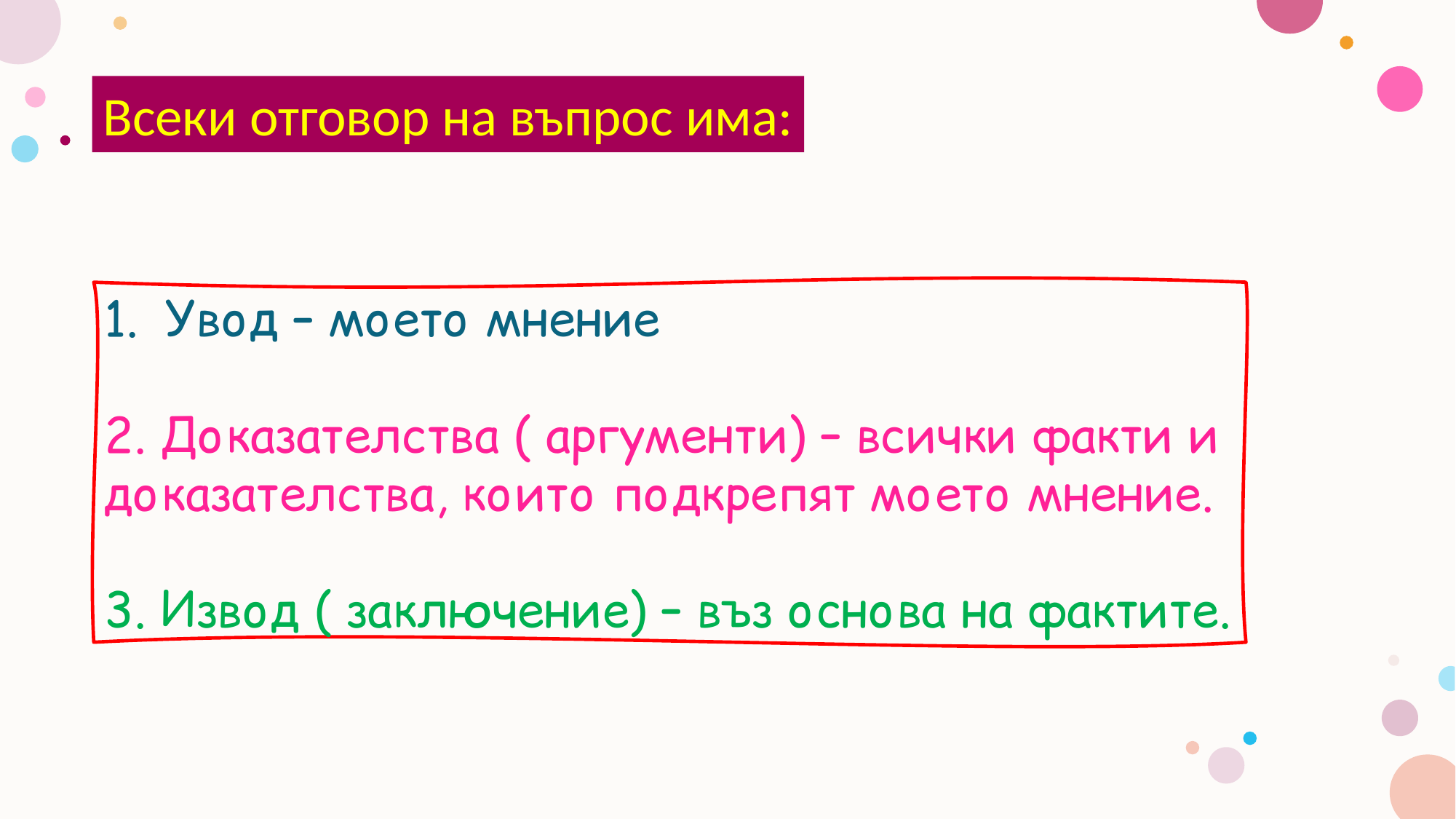

Всеки отговор на въпрос има:
Увод – моето мнение

2. Доказателства ( аргументи) – всички факти и
доказателства, които подкрепят моето мнение.

3. Извод ( заключение) – въз основа на фактите.